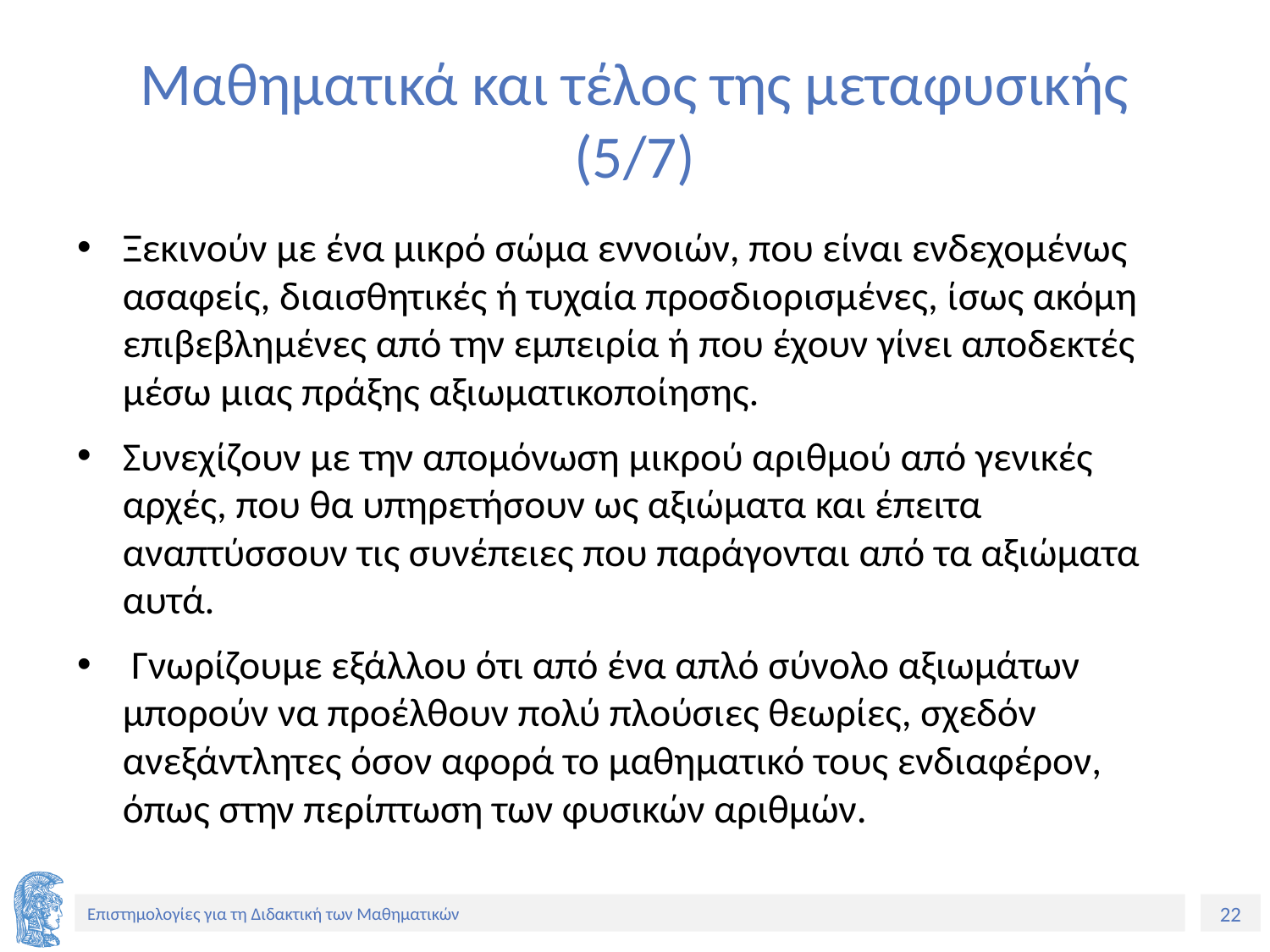

# Μαθηματικά και τέλος της μεταφυσικής (5/7)
Ξεκινούν με ένα μικρό σώμα εννοιών, που είναι ενδεχομένως ασαφείς, διαισθητικές ή τυχαία προσδιορισμένες, ίσως ακόμη επιβεβλημένες από την εμπειρία ή που έχουν γίνει αποδεκτές μέσω μιας πράξης αξιωματικοποίησης.
Συνεχίζουν με την απομόνωση μικρού αριθμού από γενικές αρχές, που θα υπηρετήσουν ως αξιώματα και έπειτα αναπτύσσουν τις συνέπειες που παράγονται από τα αξιώματα αυτά.
 Γνωρίζουμε εξάλλου ότι από ένα απλό σύνολο αξιωμάτων μπορούν να προέλθουν πολύ πλούσιες θεωρίες, σχεδόν ανεξάντλητες όσον αφορά το μαθηματικό τους ενδιαφέρον, όπως στην περίπτωση των φυσικών αριθμών.